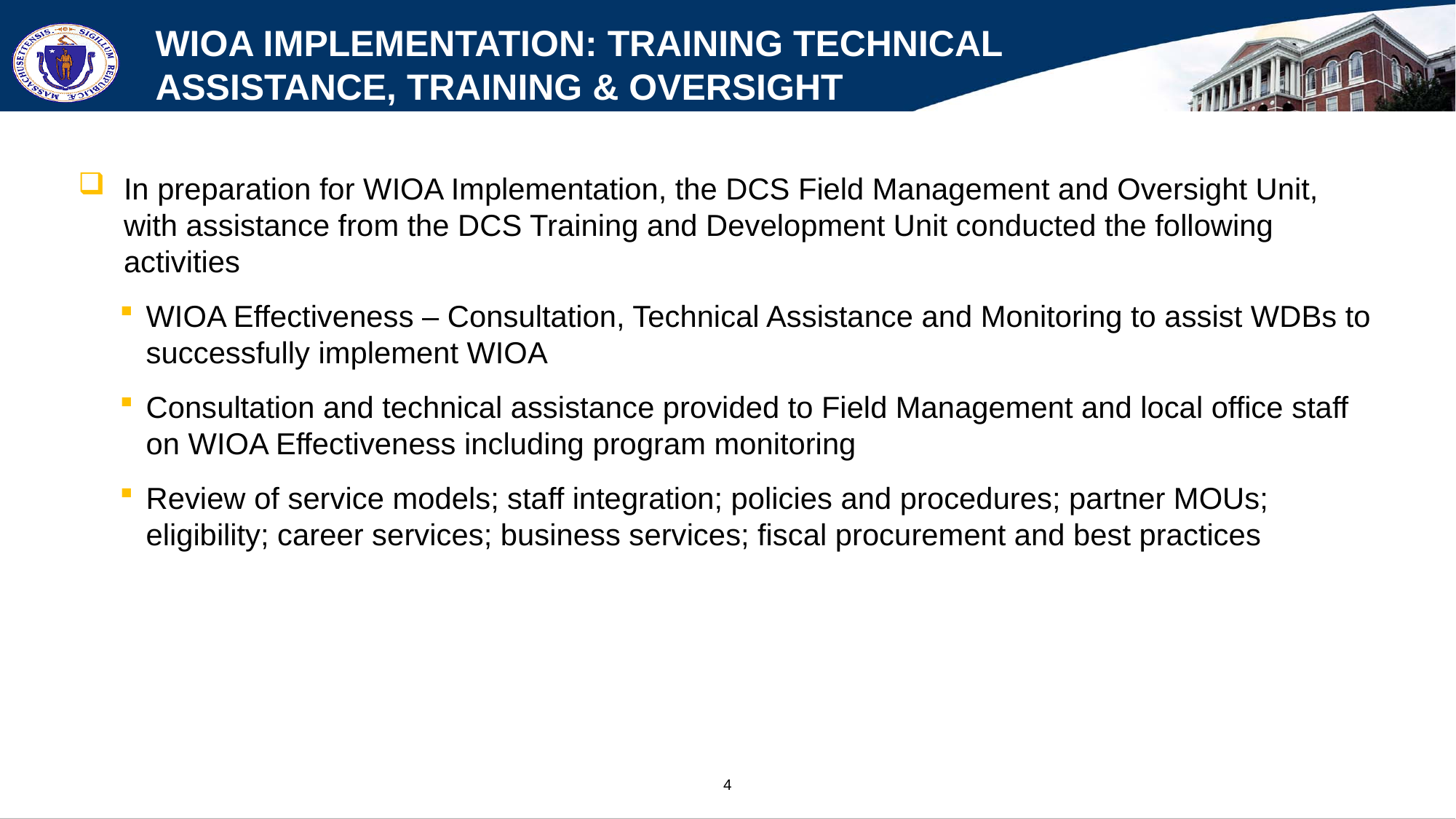

# WIOA Implementation: Training Technical Assistance, Training & Oversight
In preparation for WIOA Implementation, the DCS Field Management and Oversight Unit, with assistance from the DCS Training and Development Unit conducted the following activities
WIOA Effectiveness – Consultation, Technical Assistance and Monitoring to assist WDBs to successfully implement WIOA
Consultation and technical assistance provided to Field Management and local office staff on WIOA Effectiveness including program monitoring
Review of service models; staff integration; policies and procedures; partner MOUs; eligibility; career services; business services; fiscal procurement and best practices